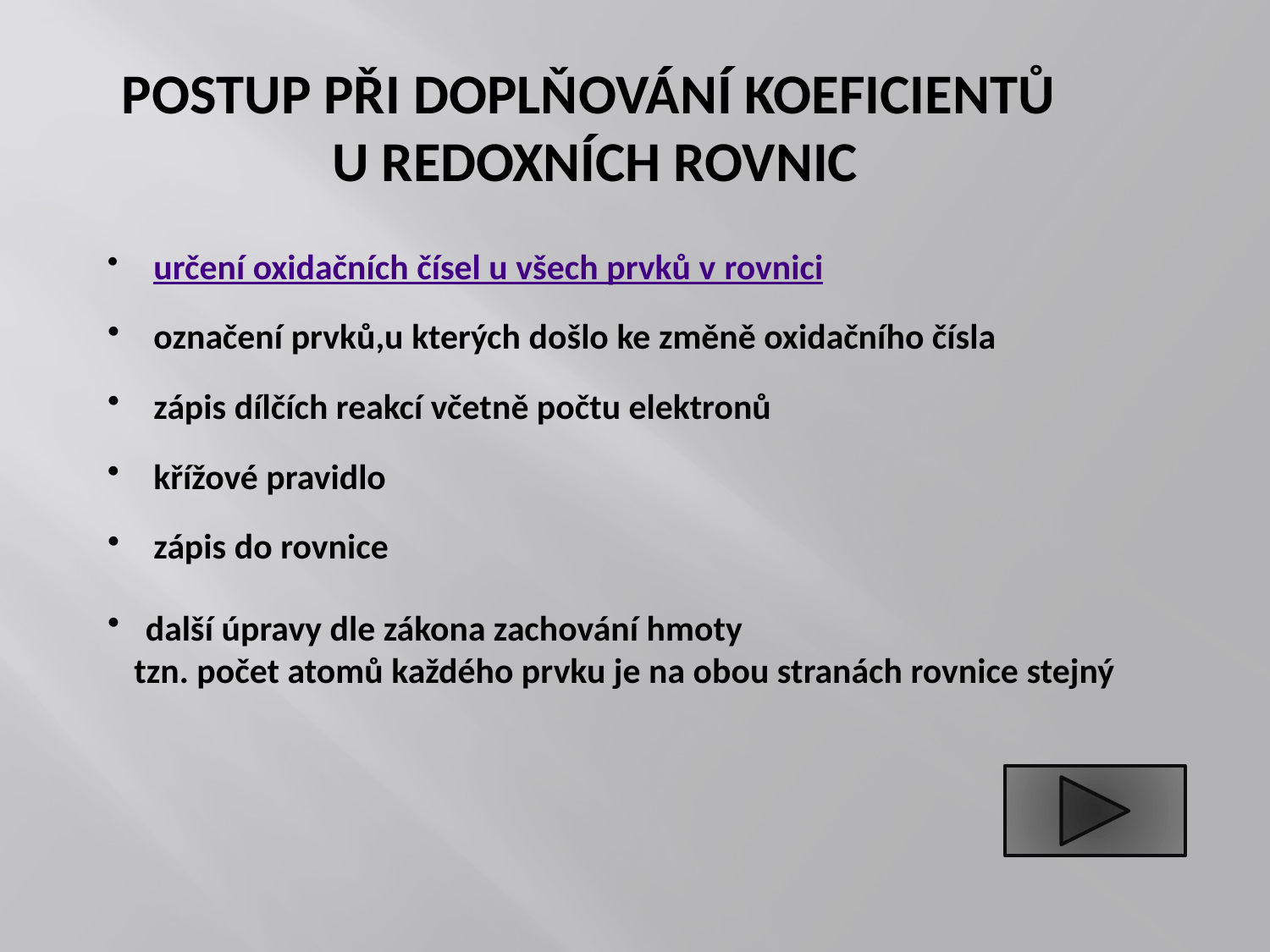

POSTUP PŘI DOPLŇOVÁNÍ KOEFICIENTŮ   U REDOXNÍCH ROVNIC
  určení oxidačních čísel u všech prvků v rovnici
  označení prvků,u kterých došlo ke změně oxidačního čísla
  zápis dílčích reakcí včetně počtu elektronů
  křížové pravidlo
  zápis do rovnice
 další úpravy dle zákona zachování hmoty
     tzn. počet atomů každého prvku je na obou stranách rovnice stejný